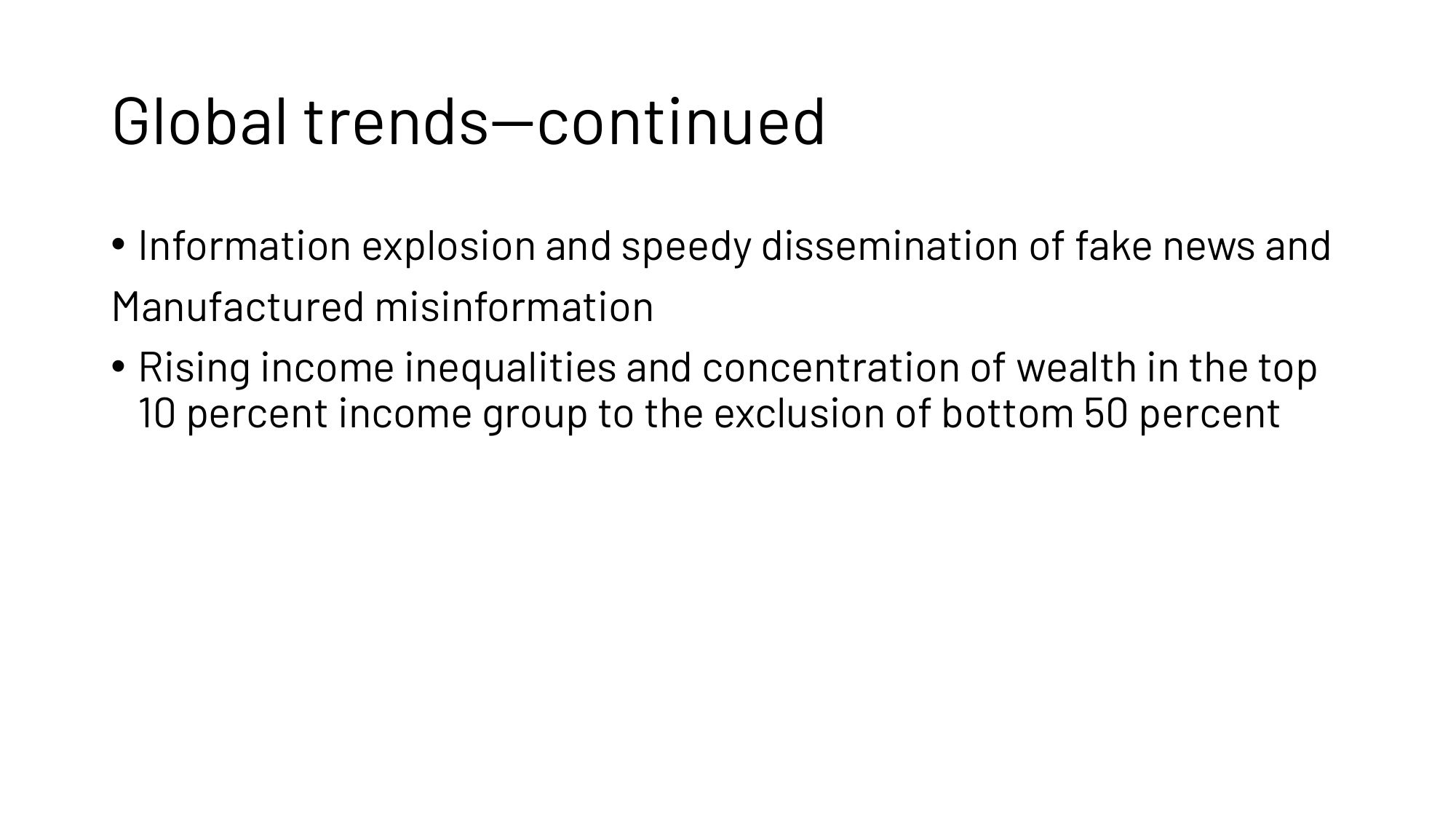

# Global trends--continued
Information explosion and speedy dissemination of fake news and
Manufactured misinformation
Rising income inequalities and concentration of wealth in the top 10 percent income group to the exclusion of bottom 50 percent